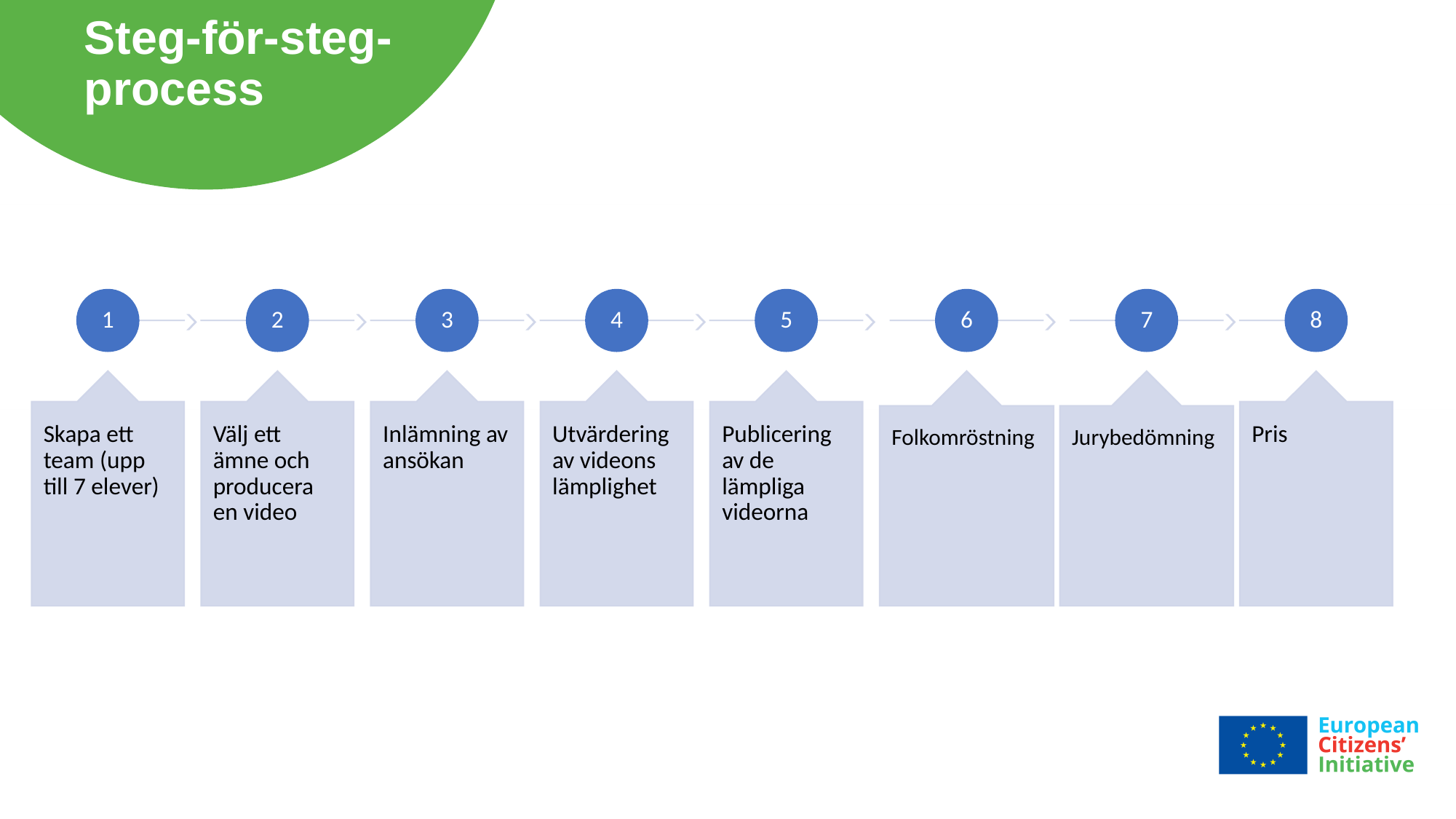

# Steg-för-steg- process
1
Skapa ett team (upp till 7 elever)
2
Välj ett ämne och producera en video
3
Inlämning av ansökan
4
Utvärdering av videons lämplighet
5
Publicering av de lämpliga videorna
6
Folkomröstning
7
Jurybedömning
8
Pris